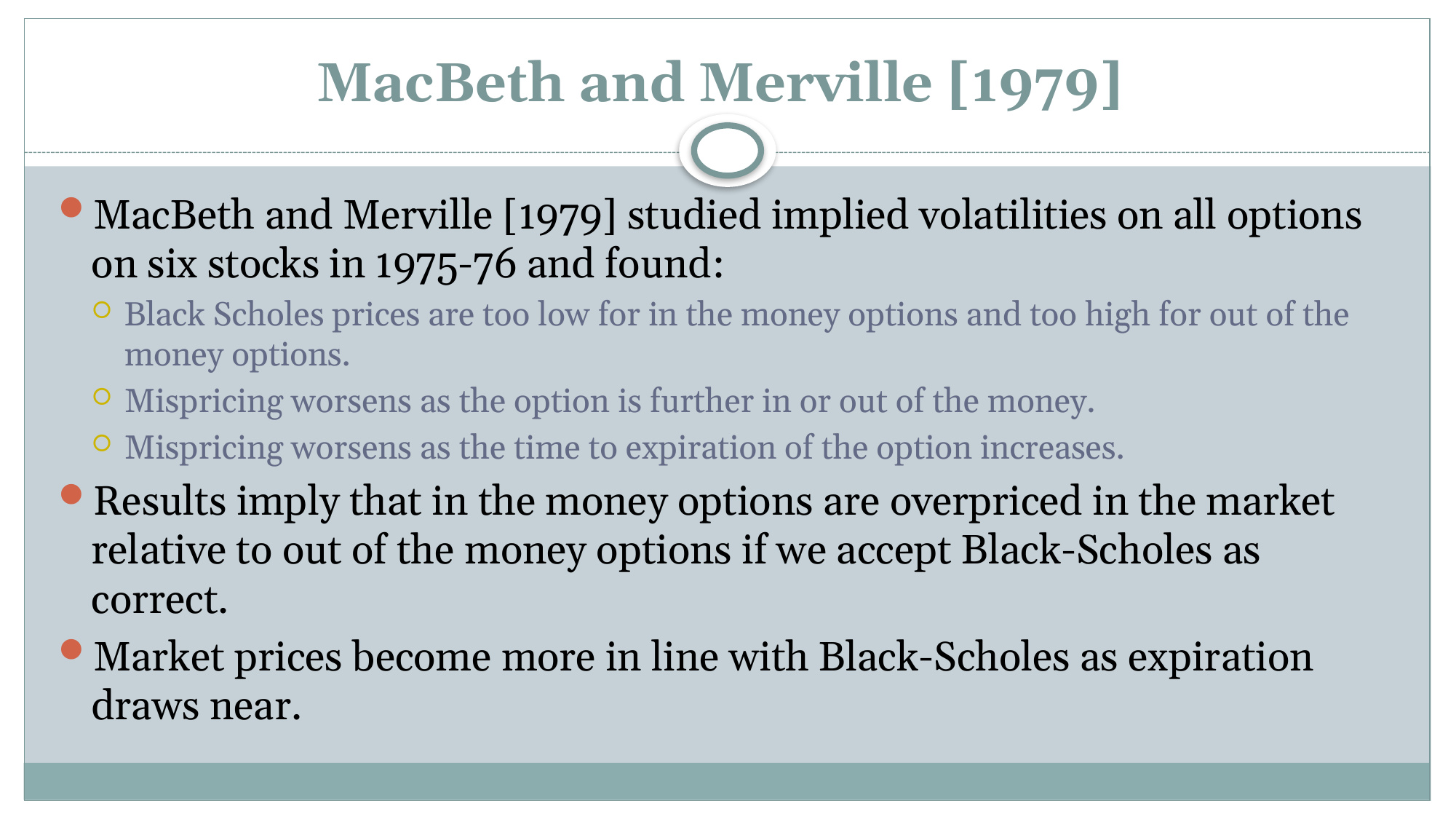

# MacBeth and Merville [1979]
MacBeth and Merville [1979] studied implied volatilities on all options on six stocks in 1975-76 and found:
Black Scholes prices are too low for in the money options and too high for out of the money options.
Mispricing worsens as the option is further in or out of the money.
Mispricing worsens as the time to expiration of the option increases.
Results imply that in the money options are overpriced in the market relative to out of the money options if we accept Black-Scholes as correct.
Market prices become more in line with Black-Scholes as expiration draws near.